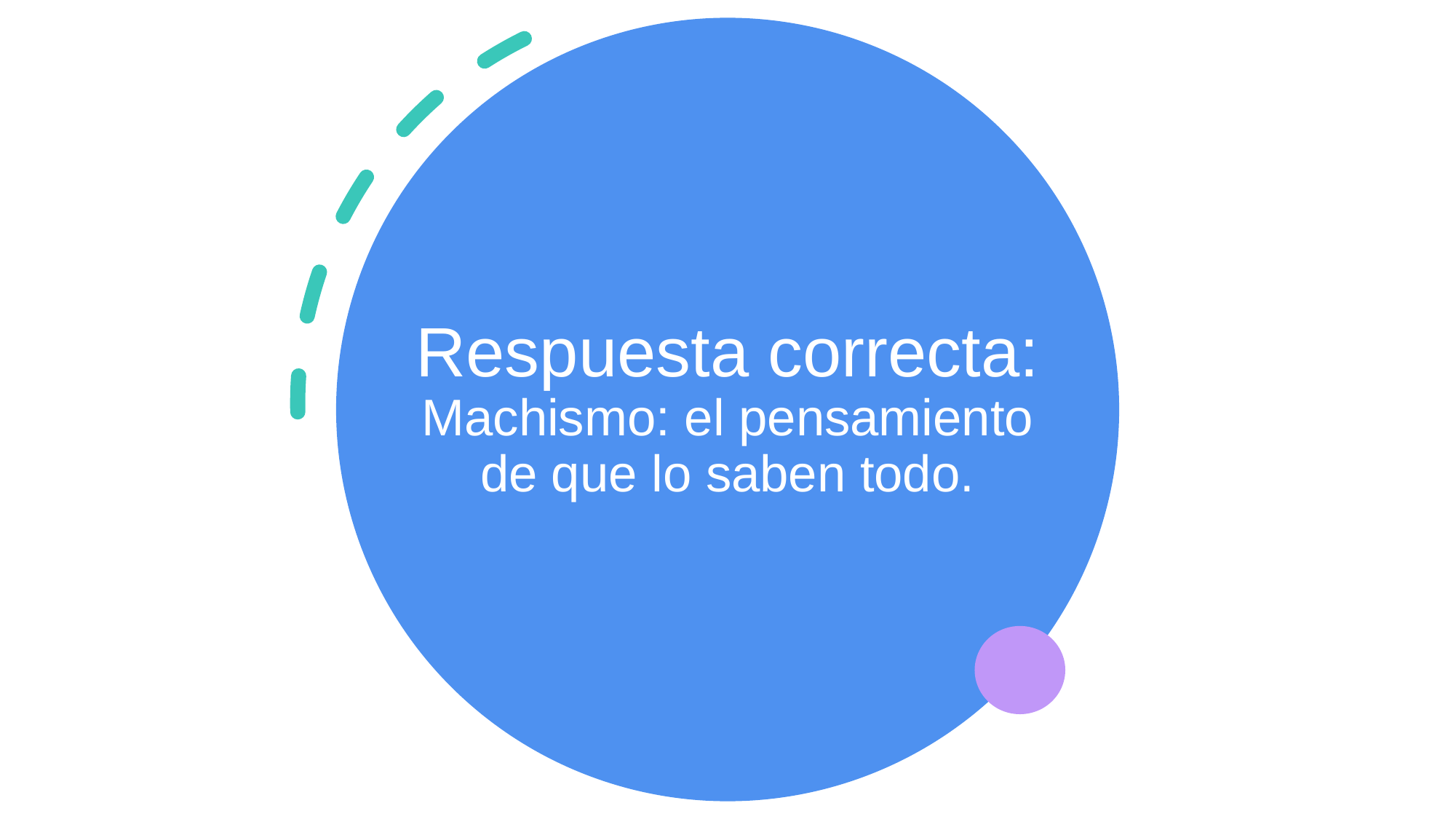

# Respuesta correcta:
Machismo: el pensamiento de que lo saben todo.